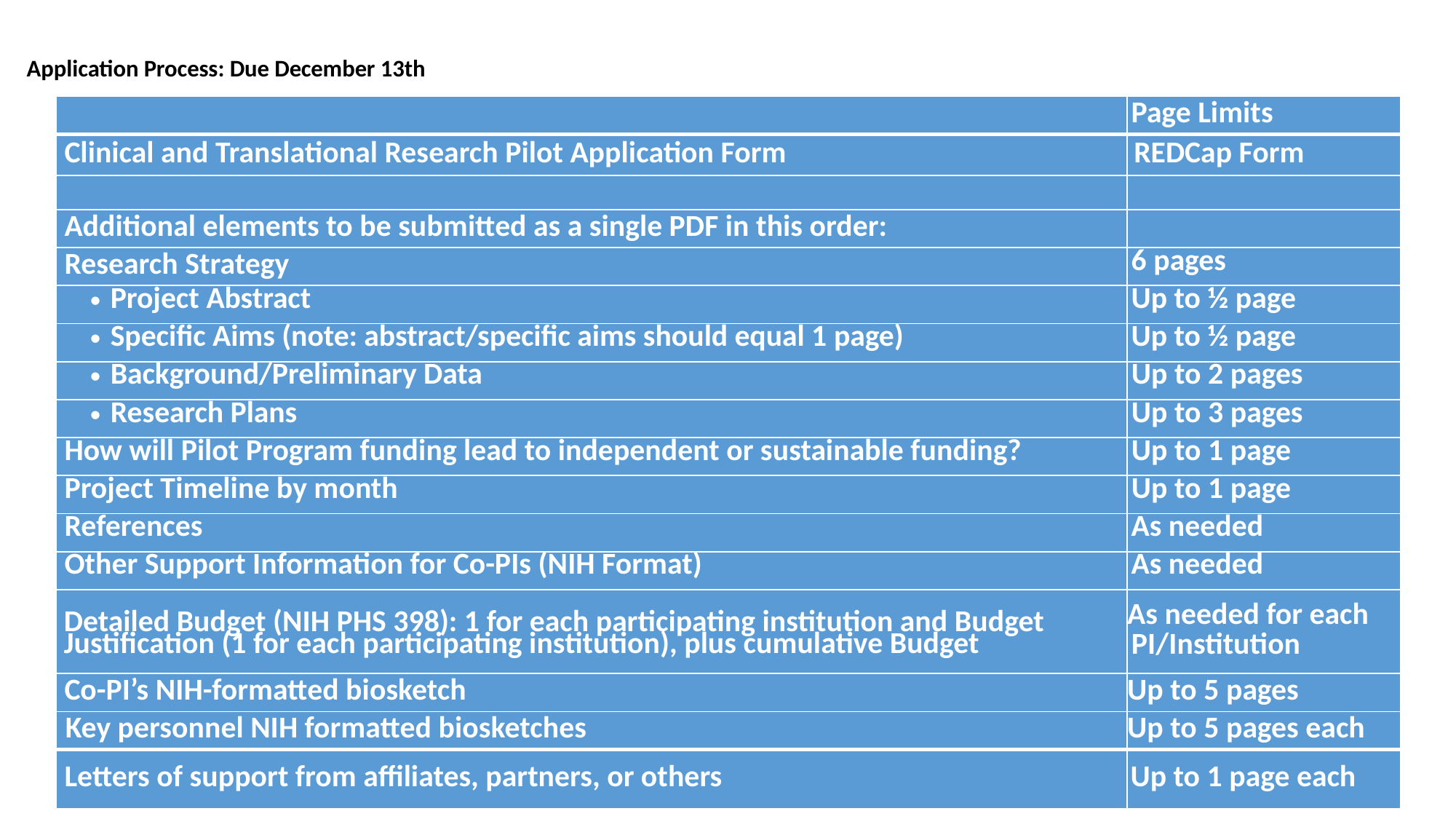

# Application Process: Due December 13th
|  | Page Limits |
| --- | --- |
| Clinical and Translational Research Pilot Application Form | REDCap Form |
|  |  |
| Additional elements to be submitted as a single PDF in this order: |  |
| Research Strategy | 6 pages |
| Project Abstract | Up to ½ page |
| Specific Aims (note: abstract/specific aims should equal 1 page) | Up to ½ page |
| Background/Preliminary Data | Up to 2 pages |
| Research Plans | Up to 3 pages |
| How will Pilot Program funding lead to independent or sustainable funding? | Up to 1 page |
| Project Timeline by month | Up to 1 page |
| References | As needed |
| Other Support Information for Co-PIs (NIH Format) | As needed |
| Detailed Budget (NIH PHS 398): 1 for each participating institution and Budget Justification (1 for each participating institution), plus cumulative Budget | As needed for each PI/Institution |
| Co-PI’s NIH-formatted biosketch | Up to 5 pages |
| Key personnel NIH formatted biosketches | Up to 5 pages each |
| Letters of support from affiliates, partners, or others | Up to 1 page each |